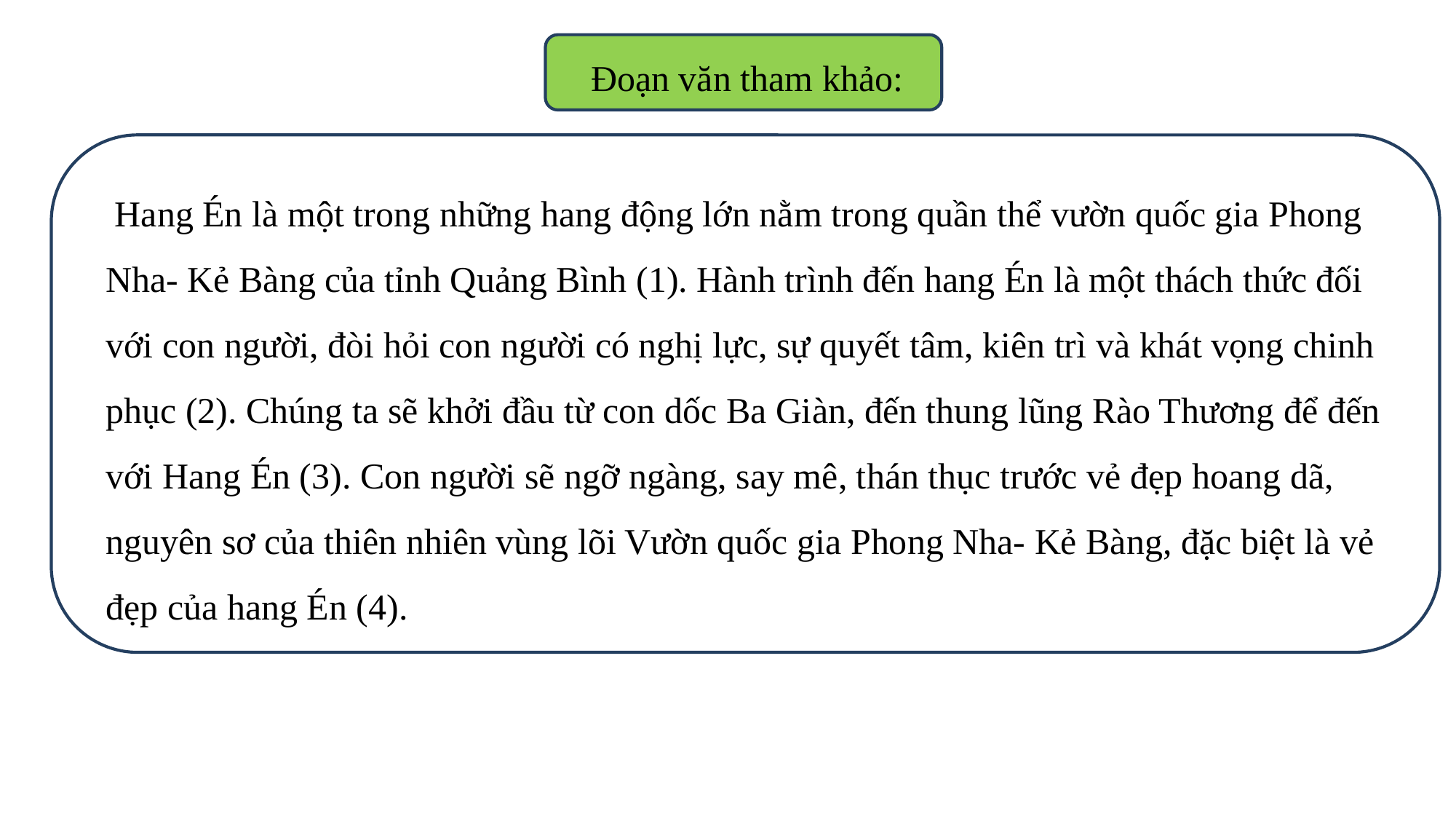

Đoạn văn tham khảo:

 Hang Én là một trong những hang động lớn nằm trong quần thể vườn quốc gia Phong Nha- Kẻ Bàng của tỉnh Quảng Bình (1). Hành trình đến hang Én là một thách thức đối với con người, đòi hỏi con người có nghị lực, sự quyết tâm, kiên trì và khát vọng chinh phục (2). Chúng ta sẽ khởi đầu từ con dốc Ba Giàn, đến thung lũng Rào Thương để đến với Hang Én (3). Con người sẽ ngỡ ngàng, say mê, thán thục trước vẻ đẹp hoang dã, nguyên sơ của thiên nhiên vùng lõi Vườn quốc gia Phong Nha- Kẻ Bàng, đặc biệt là vẻ đẹp của hang Én (4).